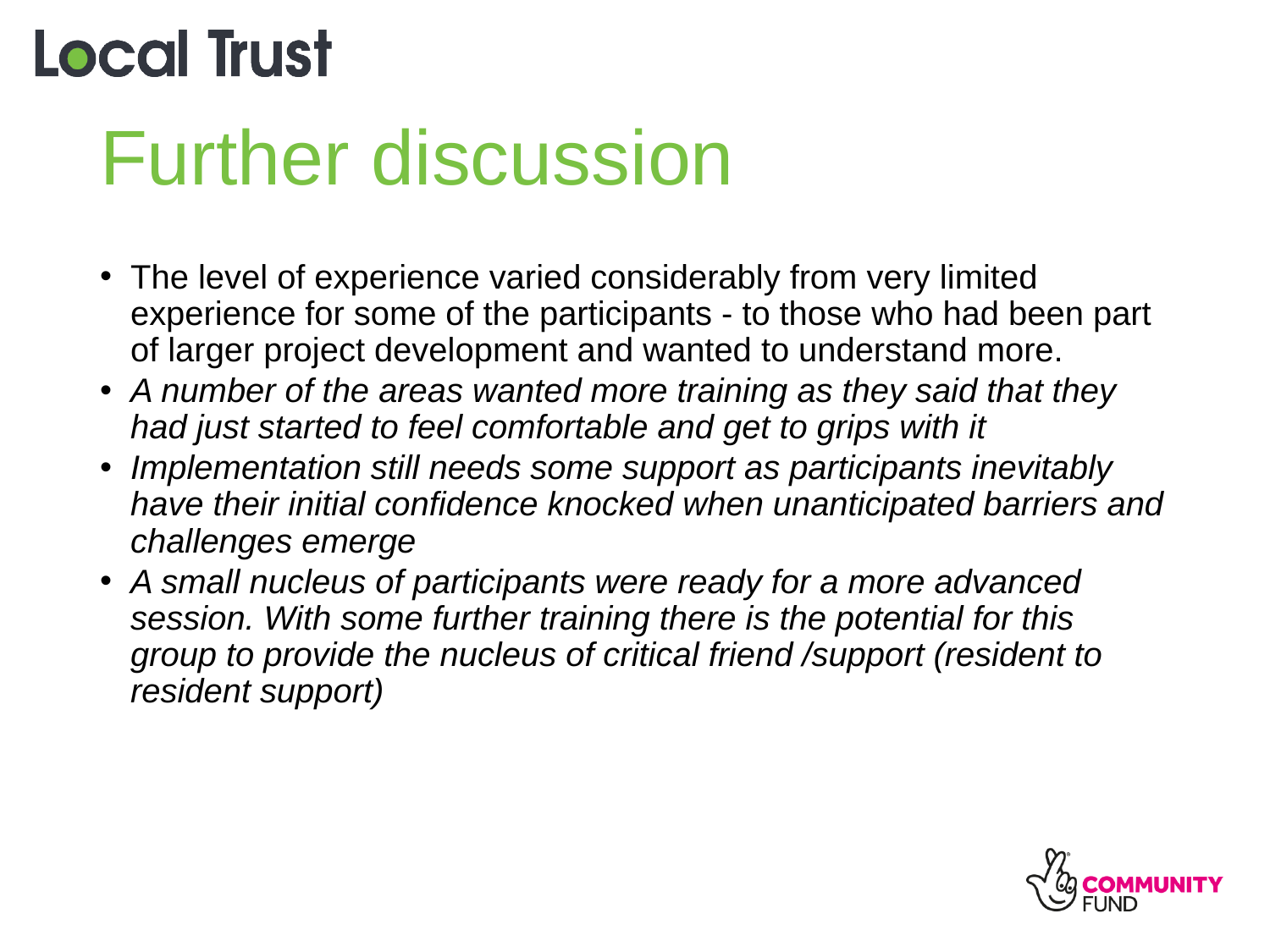

# Further discussion
The level of experience varied considerably from very limited experience for some of the participants - to those who had been part of larger project development and wanted to understand more.
A number of the areas wanted more training as they said that they had just started to feel comfortable and get to grips with it
Implementation still needs some support as participants inevitably have their initial confidence knocked when unanticipated barriers and challenges emerge
A small nucleus of participants were ready for a more advanced session. With some further training there is the potential for this group to provide the nucleus of critical friend /support (resident to resident support)